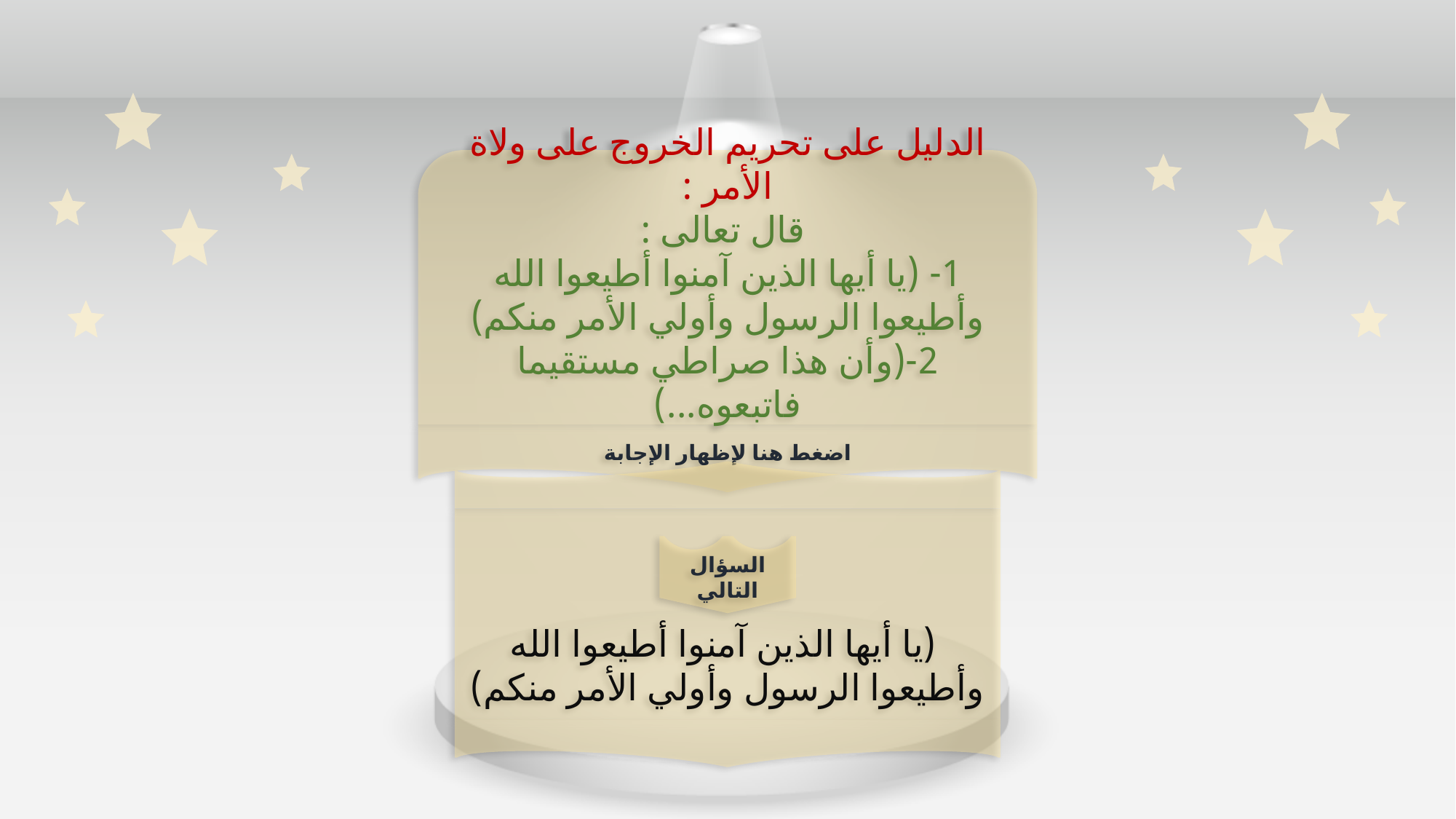

الدليل على تحريم الخروج على ولاة الأمر :
 قال تعالى :
1- (يا أيها الذين آمنوا أطيعوا الله وأطيعوا الرسول وأولي الأمر منكم)
2-(وأن هذا صراطي مستقيما فاتبعوه...)

اضغط هنا لإظهار الإجابة

 (يا أيها الذين آمنوا أطيعوا الله وأطيعوا الرسول وأولي الأمر منكم)

السؤال التالي